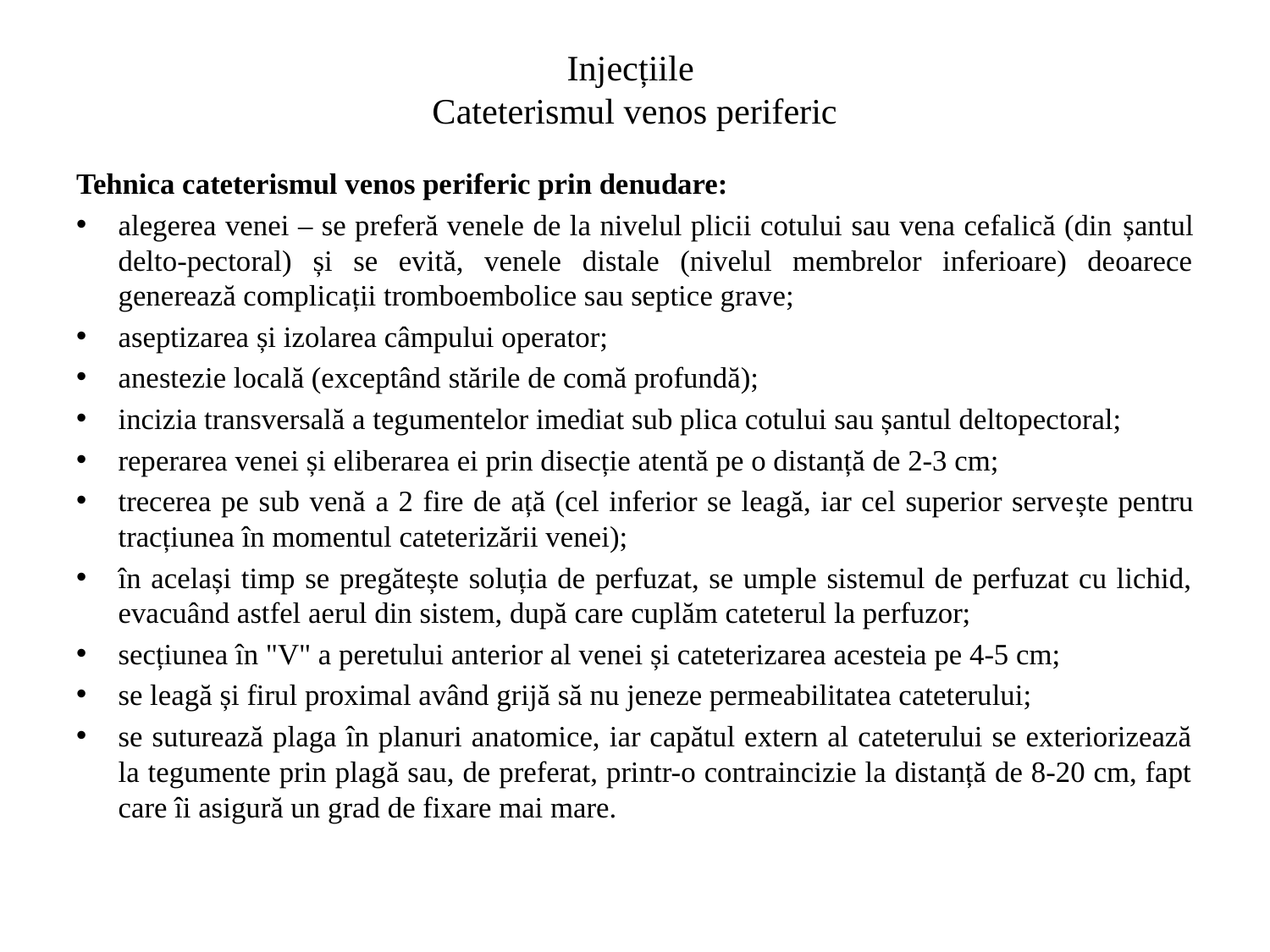

# Injecțiile Cateterismul venos periferic
Tehnica cateterismul venos periferic prin denudare:
alegerea venei – se preferă venele de la nivelul plicii cotului sau vena cefalică (din șantul delto-pectoral) și se evită, venele distale (nivelul membrelor inferioare) deoarece generează complicații tromboembolice sau septice grave;
aseptizarea și izolarea câmpului operator;
anestezie locală (exceptând stările de comă profundă);
incizia transversală a tegumentelor imediat sub plica cotului sau șantul deltopectoral;
reperarea venei și eliberarea ei prin disecție atentă pe o distanță de 2-3 cm;
trecerea pe sub venă a 2 fire de ață (cel inferior se leagă, iar cel superior servește pentru tracțiunea în momentul cateterizării venei);
în același timp se pregătește soluția de perfuzat, se umple sistemul de perfuzat cu lichid, evacuând astfel aerul din sistem, după care cuplăm cateterul la perfuzor;
secțiunea în "V" a peretului anterior al venei și cateterizarea acesteia pe 4-5 cm;
se leagă și firul proximal având grijă să nu jeneze permeabilitatea cateterului;
se suturează plaga în planuri anatomice, iar capătul extern al cateterului se exteriorizează la tegumente prin plagă sau, de preferat, printr-o contraincizie la distanță de 8-20 cm, fapt care îi asigură un grad de fixare mai mare.